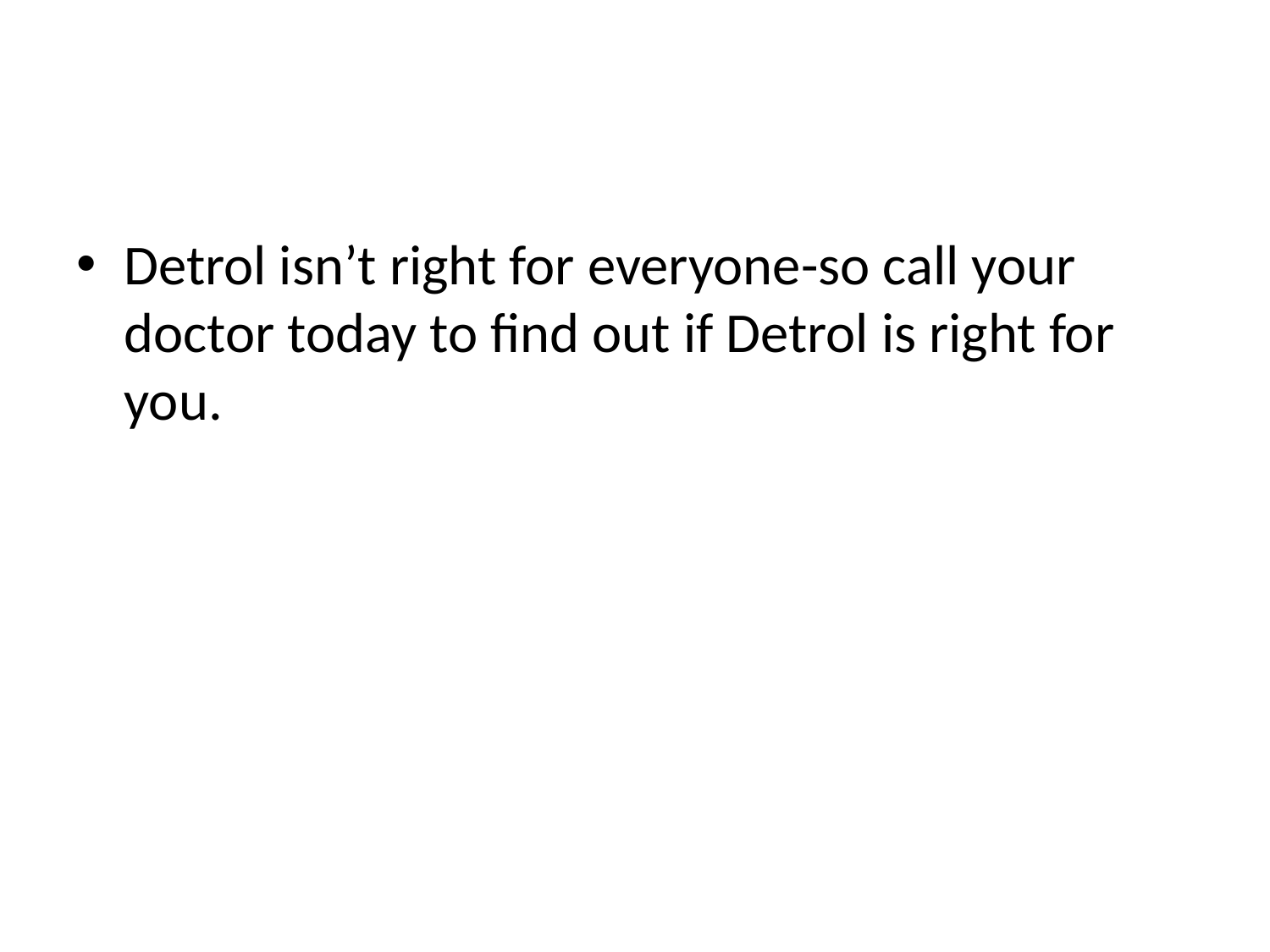

#
Detrol isn’t right for everyone-so call your doctor today to find out if Detrol is right for you.